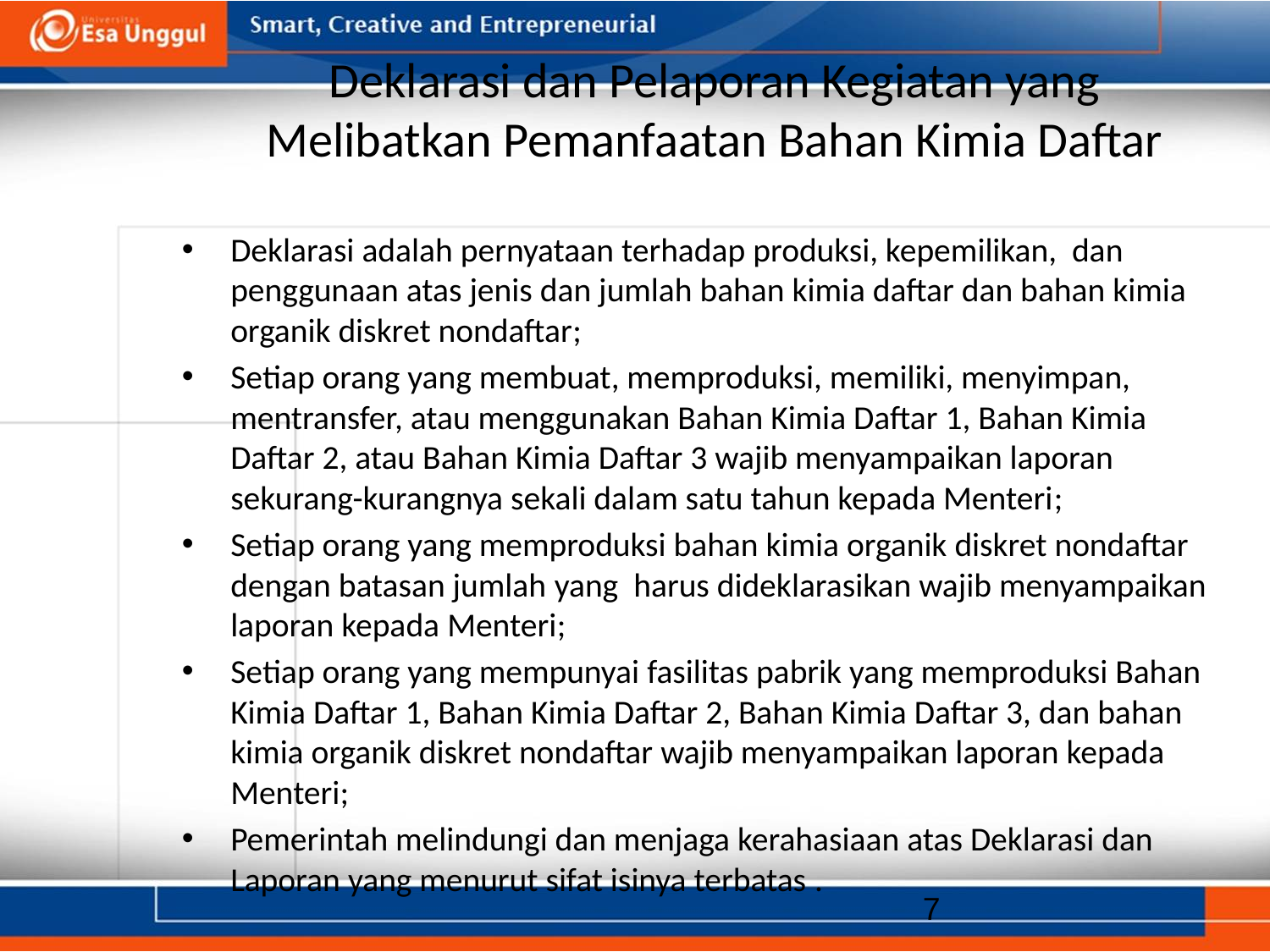

# Deklarasi dan Pelaporan Kegiatan yang Melibatkan Pemanfaatan Bahan Kimia Daftar
Deklarasi adalah pernyataan terhadap produksi, kepemilikan,  dan penggunaan atas jenis dan jumlah bahan kimia daftar dan bahan kimia organik diskret nondaftar;
Setiap orang yang membuat, memproduksi, memiliki, menyimpan, mentransfer, atau menggunakan Bahan Kimia Daftar 1, Bahan Kimia Daftar 2, atau Bahan Kimia Daftar 3 wajib menyampaikan laporan sekurang-kurangnya sekali dalam satu tahun kepada Menteri;
Setiap orang yang memproduksi bahan kimia organik diskret nondaftar dengan batasan jumlah yang  harus dideklarasikan wajib menyampaikan laporan kepada Menteri;
Setiap orang yang mempunyai fasilitas pabrik yang memproduksi Bahan Kimia Daftar 1, Bahan Kimia Daftar 2, Bahan Kimia Daftar 3, dan bahan kimia organik diskret nondaftar wajib menyampaikan laporan kepada Menteri;
Pemerintah melindungi dan menjaga kerahasiaan atas Deklarasi dan Laporan yang menurut sifat isinya terbatas .
7